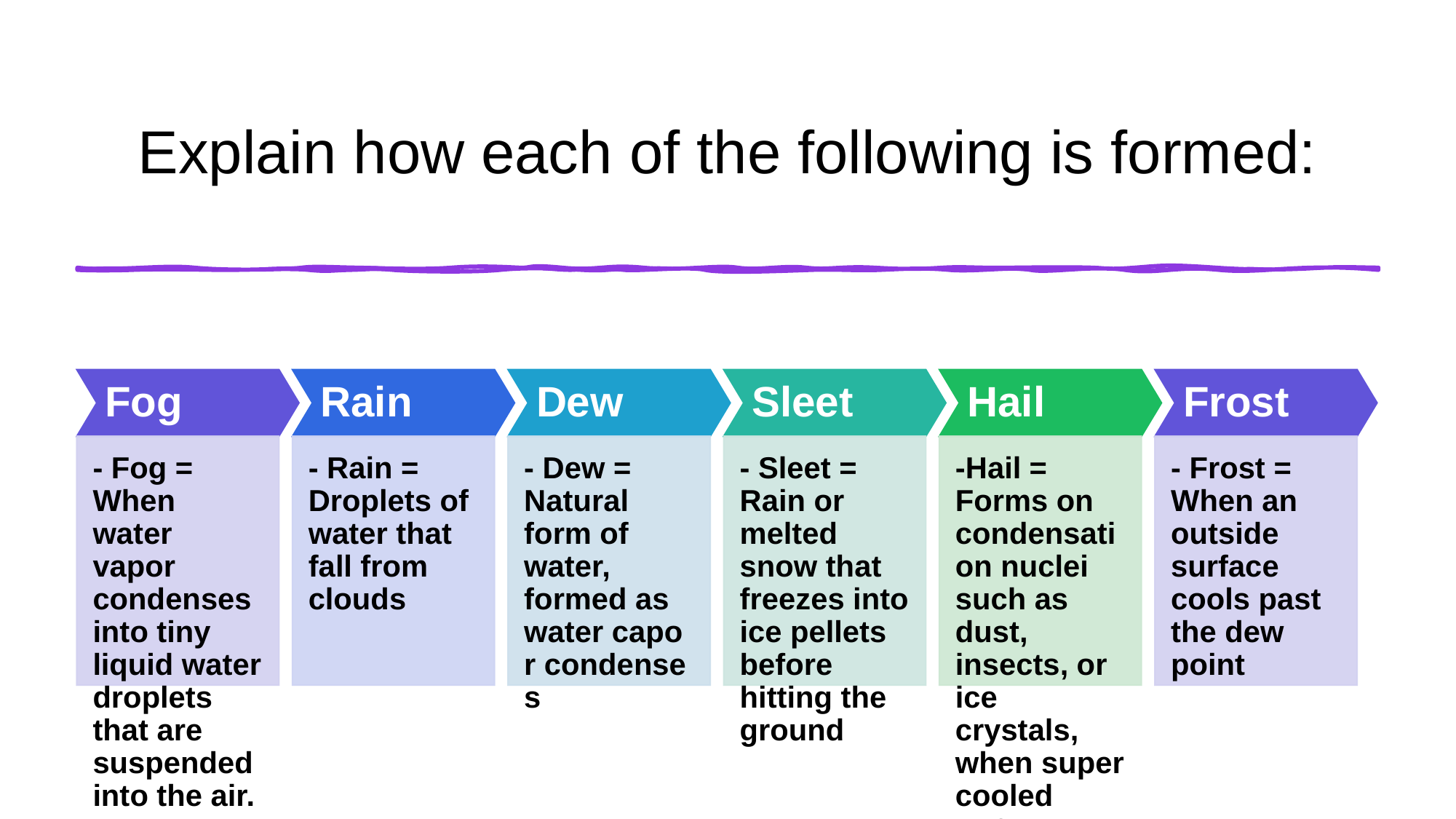

# Explain how each of the following is formed:

Fog
- Fog = When water vapor condenses into tiny liquid water droplets that are suspended into the air.
Rain
- Rain = Droplets of water that fall from clouds
Dew
- Dew = Natural form of water, formed as water capor condenses
Sleet
- Sleet = Rain or melted snow that freezes into ice pellets before hitting the ground
Hail
-Hail = Forms on condensation nuclei such as dust, insects, or ice crystals, when super cooled water freezes on contact
Frost
- Frost = When an outside surface cools past the dew point